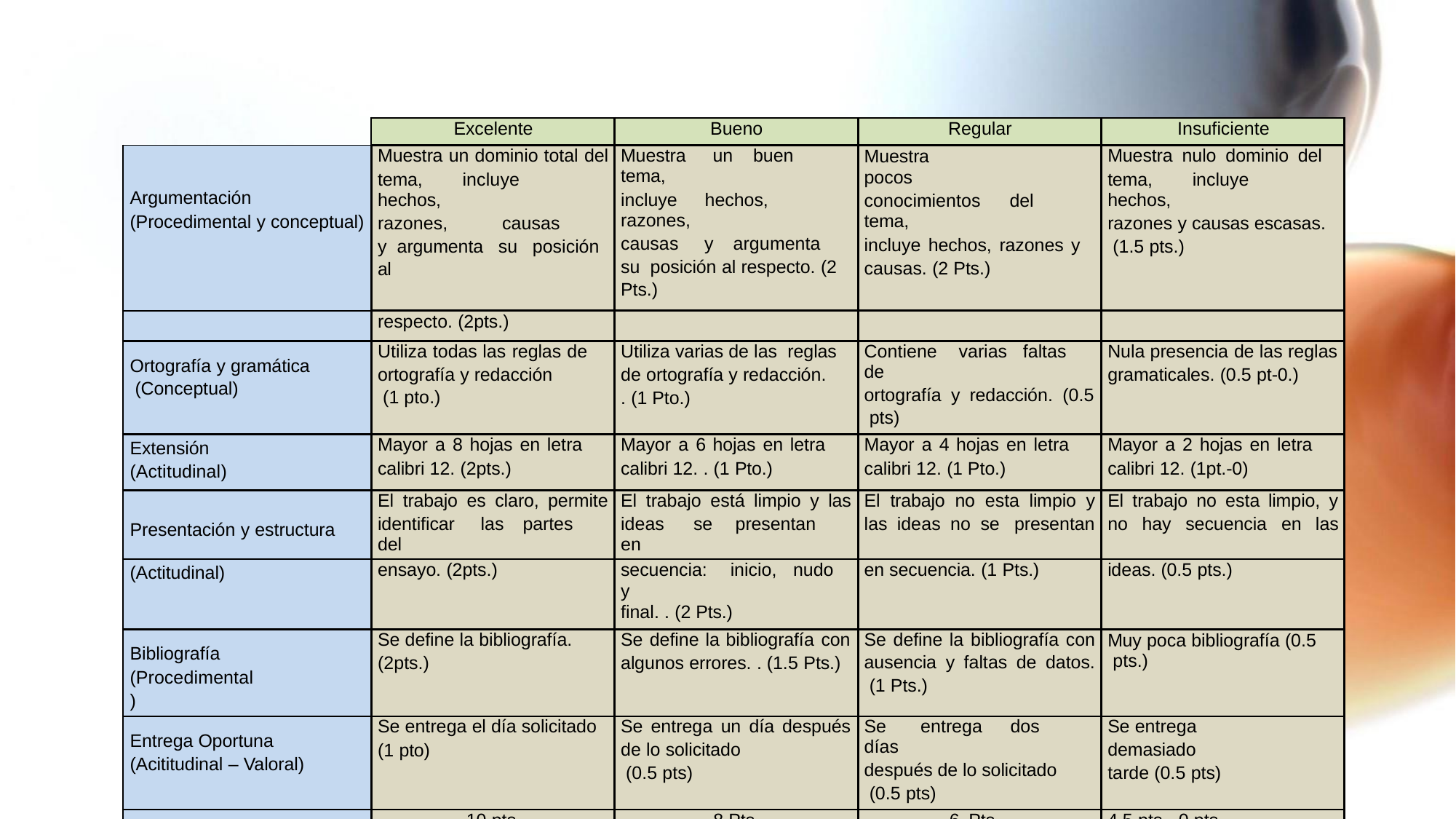

|  | Excelente | Bueno | Regular | Insuficiente |
| --- | --- | --- | --- | --- |
| Argumentación (Procedimental y conceptual) | Muestra un dominio total del tema, incluye hechos, razones, causas y argumenta su posición al | Muestra un buen tema, incluye hechos, razones, causas y argumenta su posición al respecto. (2 Pts.) | Muestra pocos conocimientos del tema, incluye hechos, razones y causas. (2 Pts.) | Muestra nulo dominio del tema, incluye hechos, razones y causas escasas. (1.5 pts.) |
|  | respecto. (2pts.) |  |  |  |
| Ortografía y gramática (Conceptual) | Utiliza todas las reglas de ortografía y redacción (1 pto.) | Utiliza varias de las reglas de ortografía y redacción. . (1 Pto.) | Contiene varias faltas de ortografía y redacción. (0.5 pts) | Nula presencia de las reglas gramaticales. (0.5 pt-0.) |
| Extensión (Actitudinal) | Mayor a 8 hojas en letra calibri 12. (2pts.) | Mayor a 6 hojas en letra calibri 12. . (1 Pto.) | Mayor a 4 hojas en letra calibri 12. (1 Pto.) | Mayor a 2 hojas en letra calibri 12. (1pt.-0) |
| Presentación y estructura | El trabajo es claro, permite identificar las partes del | El trabajo está limpio y las ideas se presentan en | El trabajo no esta limpio y las ideas no se presentan | El trabajo no esta limpio, y no hay secuencia en las |
| (Actitudinal) | ensayo. (2pts.) | secuencia: inicio, nudo y | en secuencia. (1 Pts.) | ideas. (0.5 pts.) |
|  |  | final. . (2 Pts.) |  |  |
| Bibliografía (Procedimental) | Se define la bibliografía. (2pts.) | Se define la bibliografía con algunos errores. . (1.5 Pts.) | Se define la bibliografía con ausencia y faltas de datos. (1 Pts.) | Muy poca bibliografía (0.5 pts.) |
| Entrega Oportuna (Acititudinal – Valoral) | Se entrega el día solicitado (1 pto) | Se entrega un día después de lo solicitado (0.5 pts) | Se entrega dos días después de lo solicitado (0.5 pts) | Se entrega demasiado tarde (0.5 pts) |
| Sumatoria. | 10 pts. | 8 Pts. | 6 Pts. | 4.5 pts.- 0 pts. |